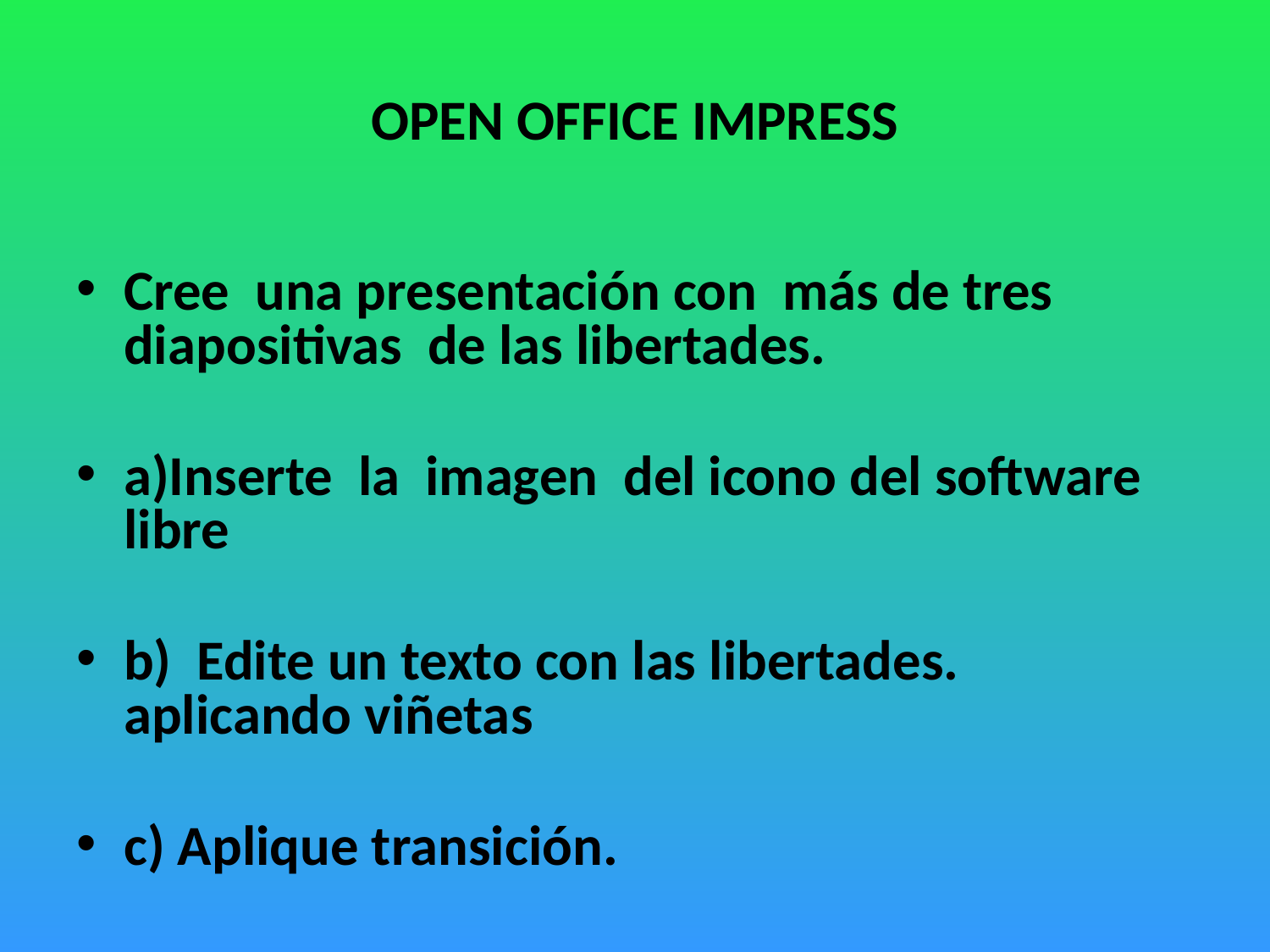

# OPEN OFFICE IMPRESS

Cree  una presentación con  más de tres  diapositivas  de las libertades.

a)Inserte  la  imagen  del icono del software libre

b)  Edite un texto con las libertades. aplicando viñetas

c) Aplique transición.